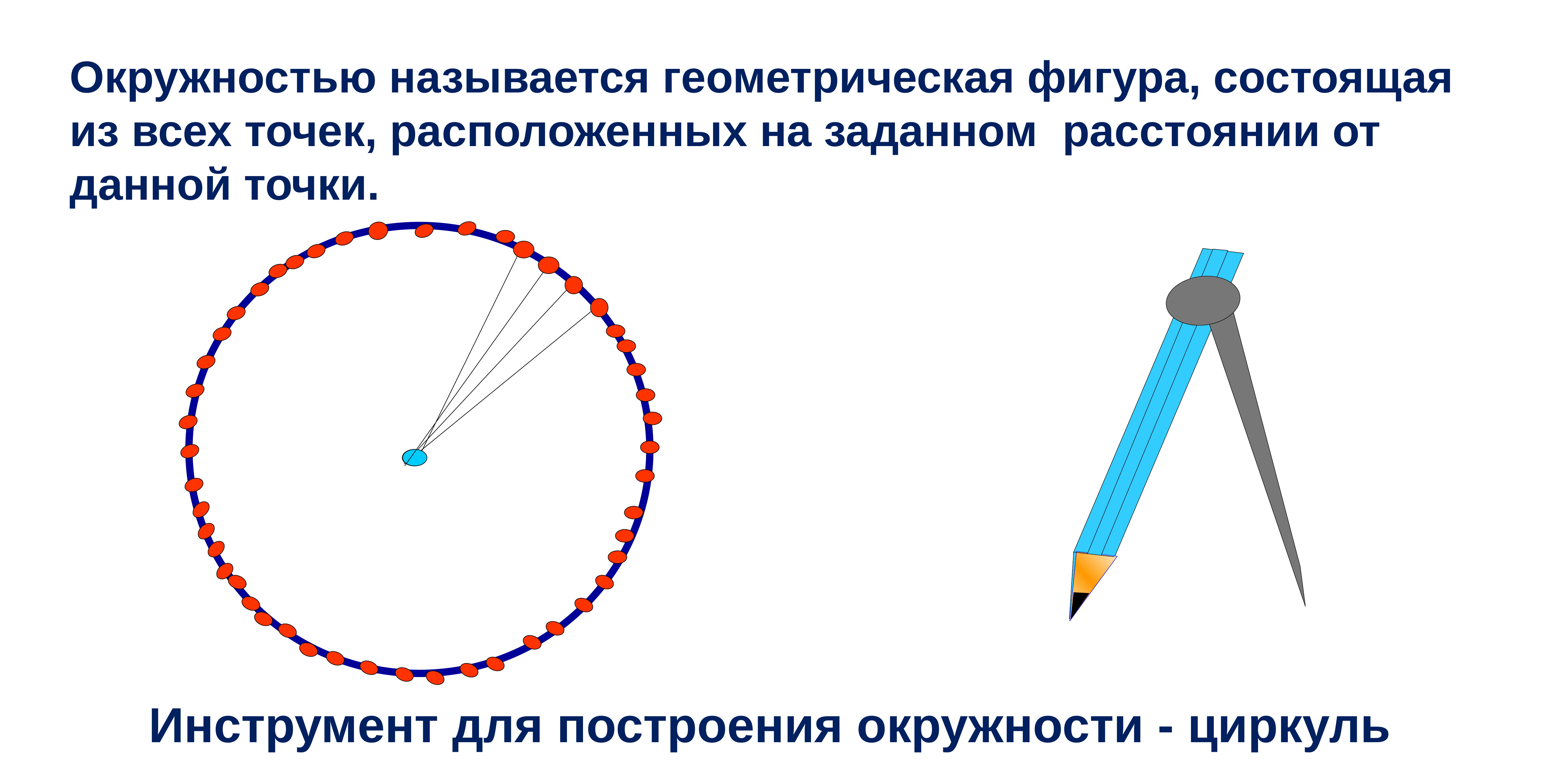

Окружностью называется геометрическая фигура, состоящая из всех точек, расположенных на заданном  расстоянии от данной точки.

Инструмент для построения окружности - циркуль